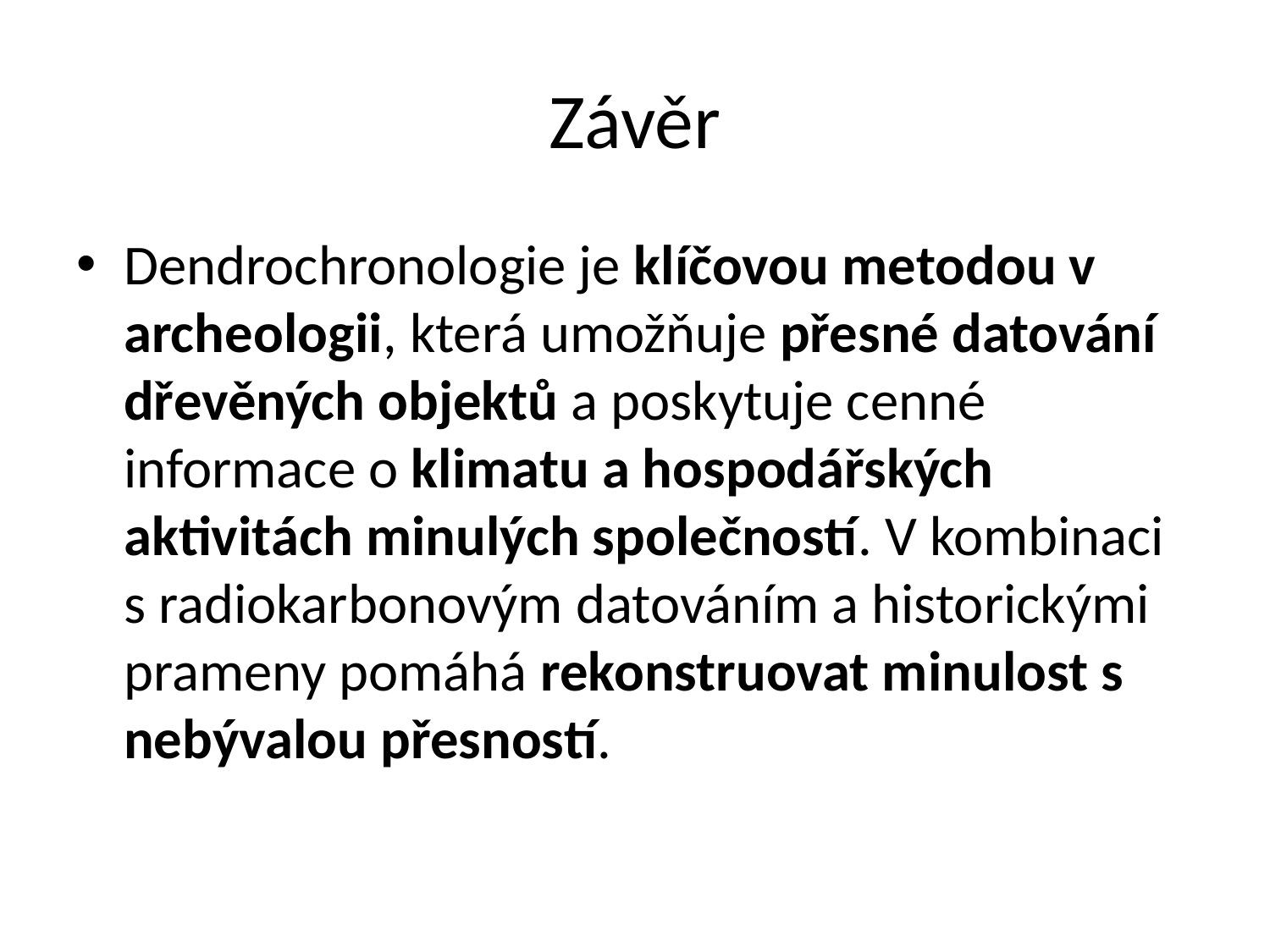

# Závěr
Dendrochronologie je klíčovou metodou v archeologii, která umožňuje přesné datování dřevěných objektů a poskytuje cenné informace o klimatu a hospodářských aktivitách minulých společností. V kombinaci s radiokarbonovým datováním a historickými prameny pomáhá rekonstruovat minulost s nebývalou přesností.